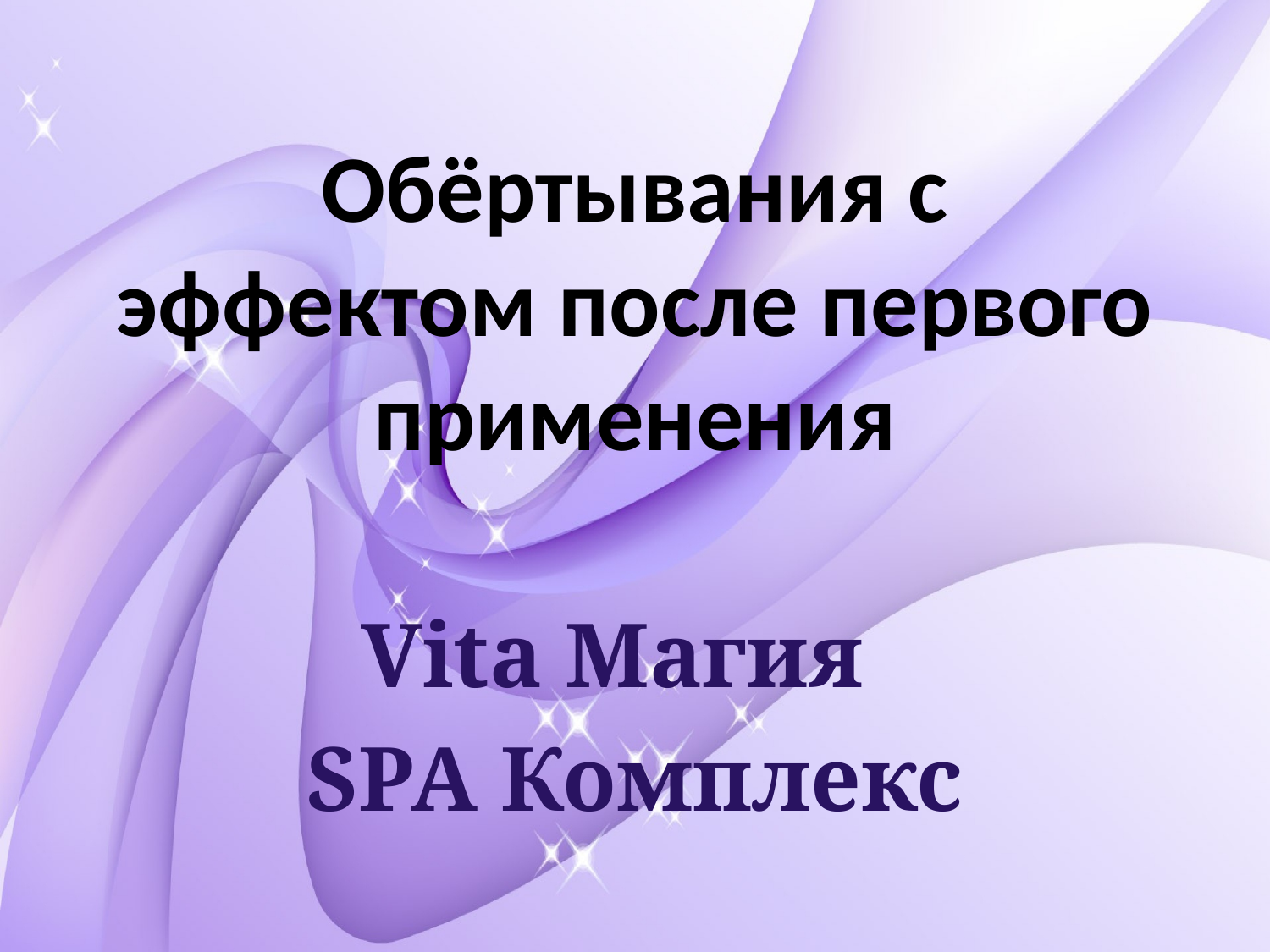

# Обёртывания с эффектом после первого применения
Vita Магия
SPA Комплекс